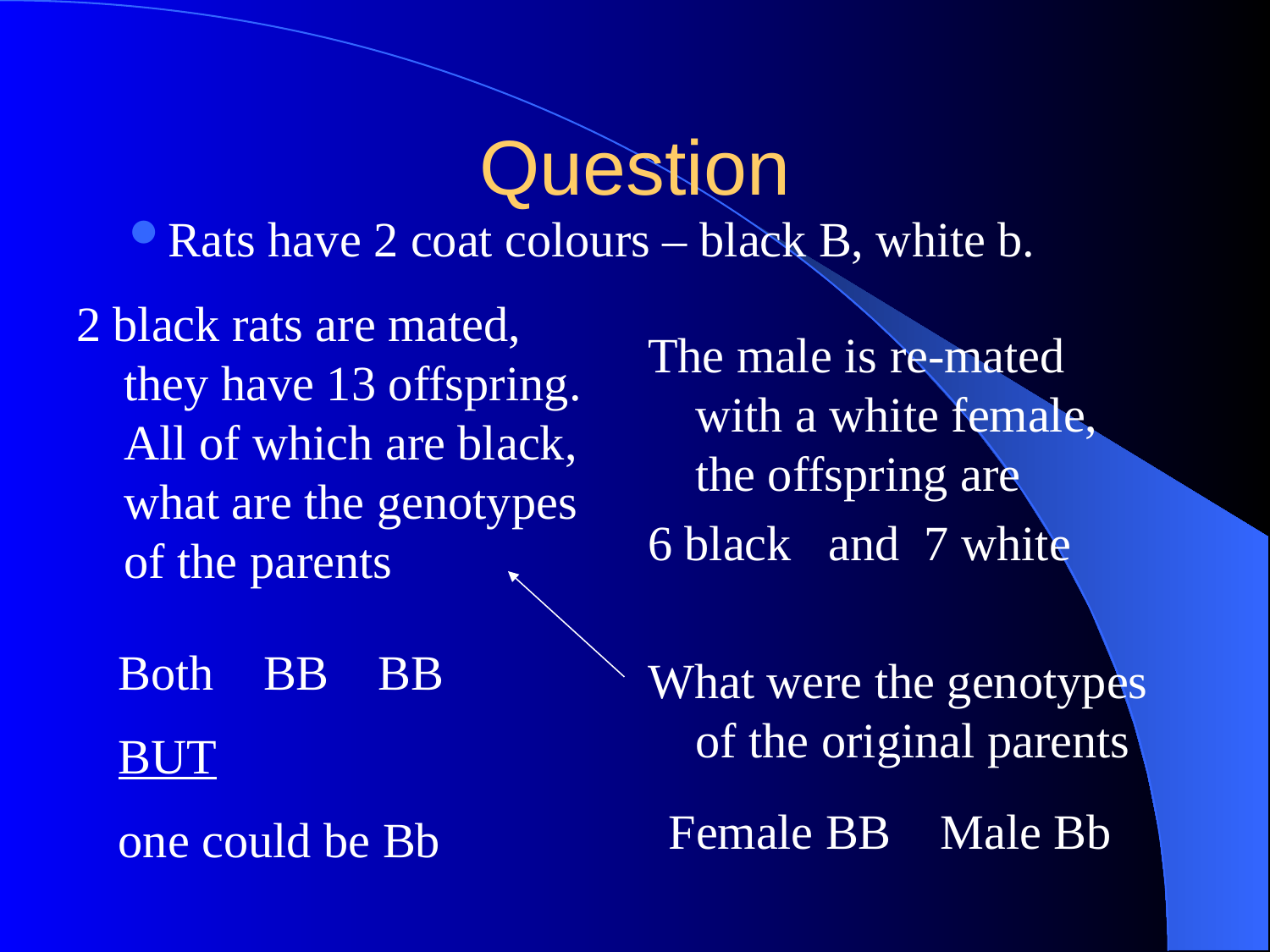

# Question
Rats have 2 coat colours – black B, white b.
2 black rats are mated, they have 13 offspring. All of which are black, what are the genotypes of the parents
The male is re-mated with a white female, the offspring are
6 black   and  7 white

What were the genotypes of the original parents

Both    BB    BB
BUT
one could be Bb
Female BB    Male Bb